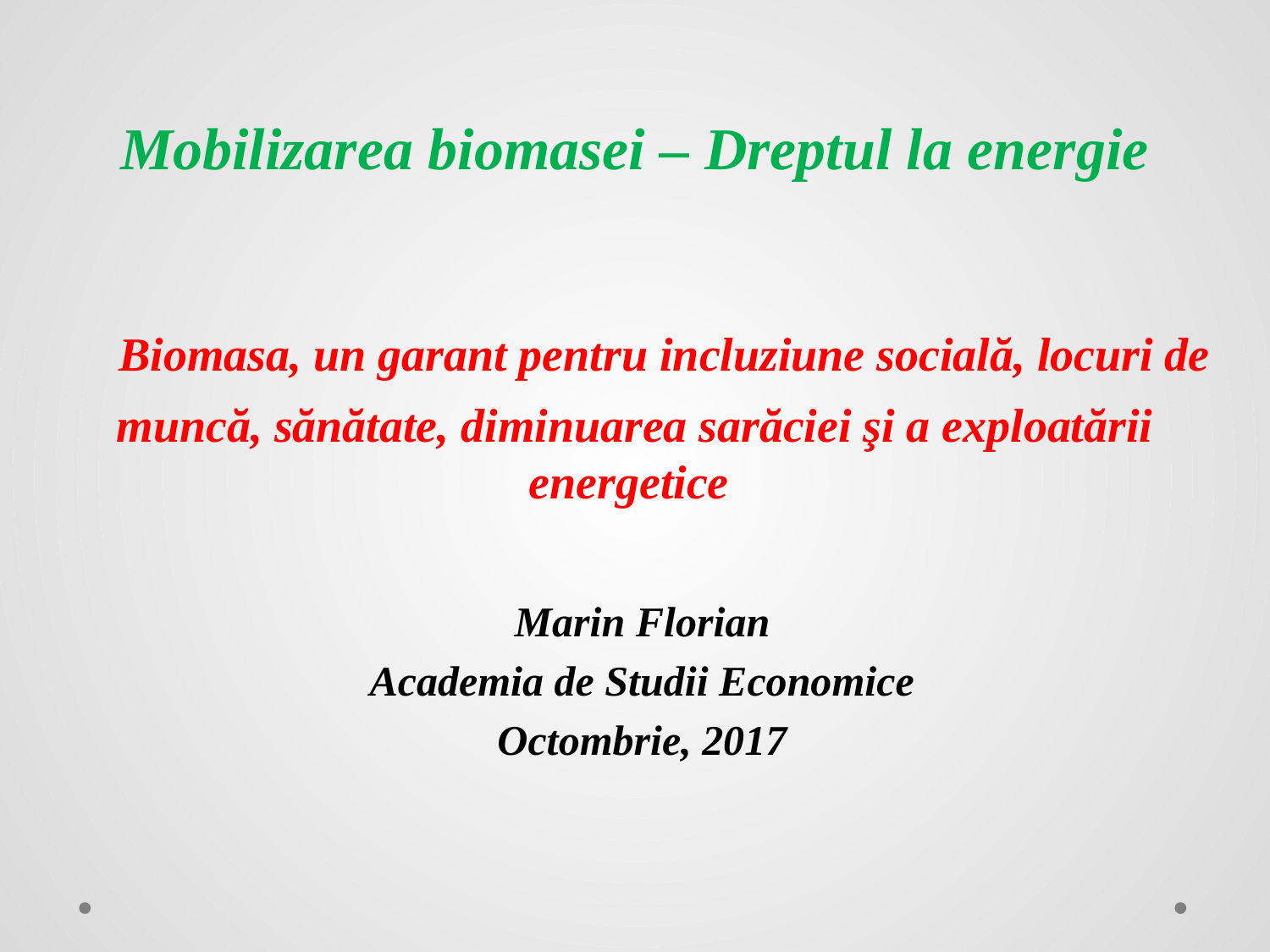

# Mobilizarea biomasei – Dreptul la energie Biomasa, un garant pentru incluziune socială, locuri de muncă, sănătate, diminuarea sarăciei şi a exploatării energetice
Marin Florian
Academia de Studii Economice
Octombrie, 2017